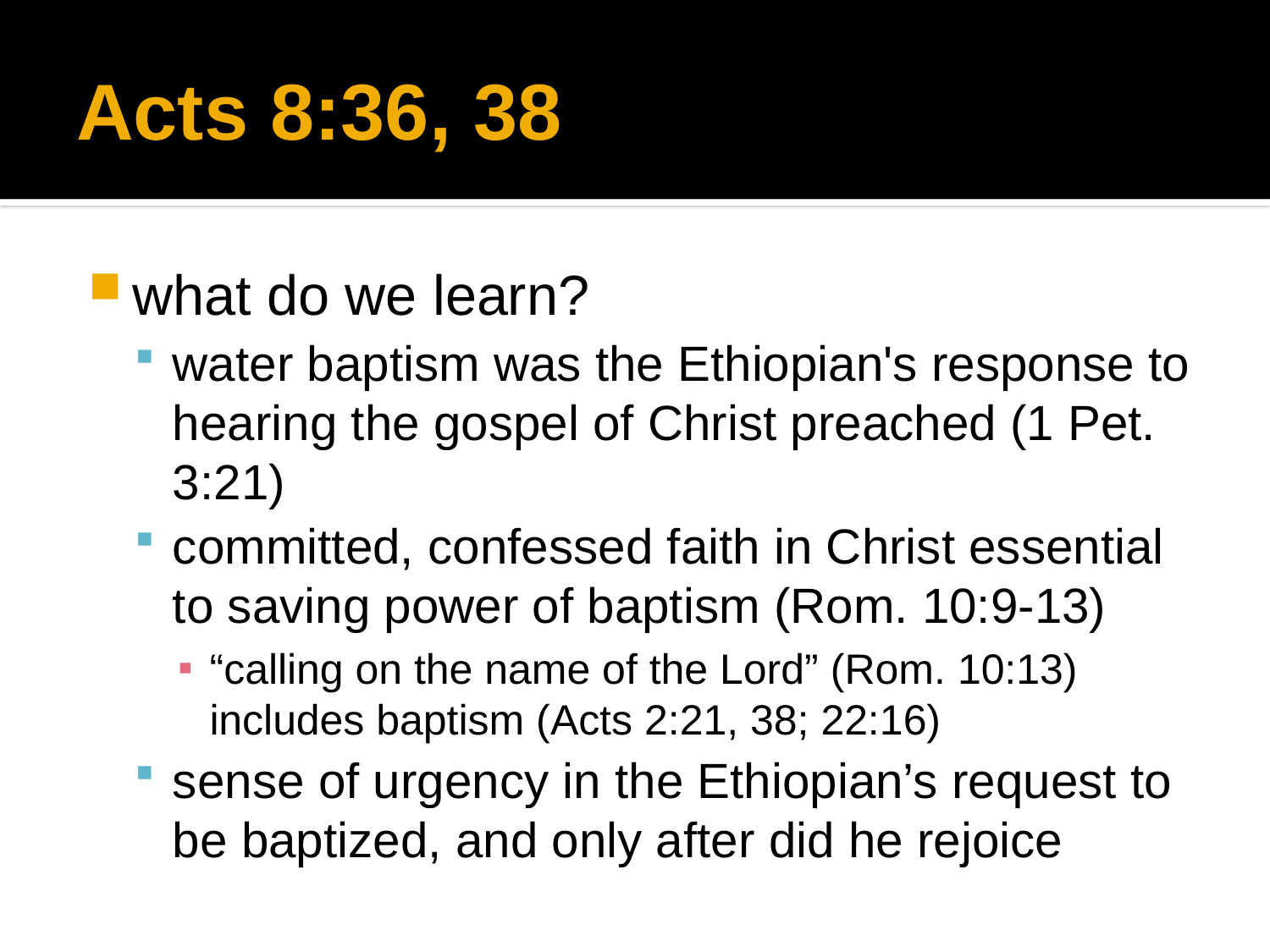

# Acts 8:36, 38
what do we learn?
water baptism was the Ethiopian's response to hearing the gospel of Christ preached (1 Pet. 3:21)
committed, confessed faith in Christ essential to saving power of baptism (Rom. 10:9-13)
“calling on the name of the Lord” (Rom. 10:13) includes baptism (Acts 2:21, 38; 22:16)
sense of urgency in the Ethiopian’s request to be baptized, and only after did he rejoice